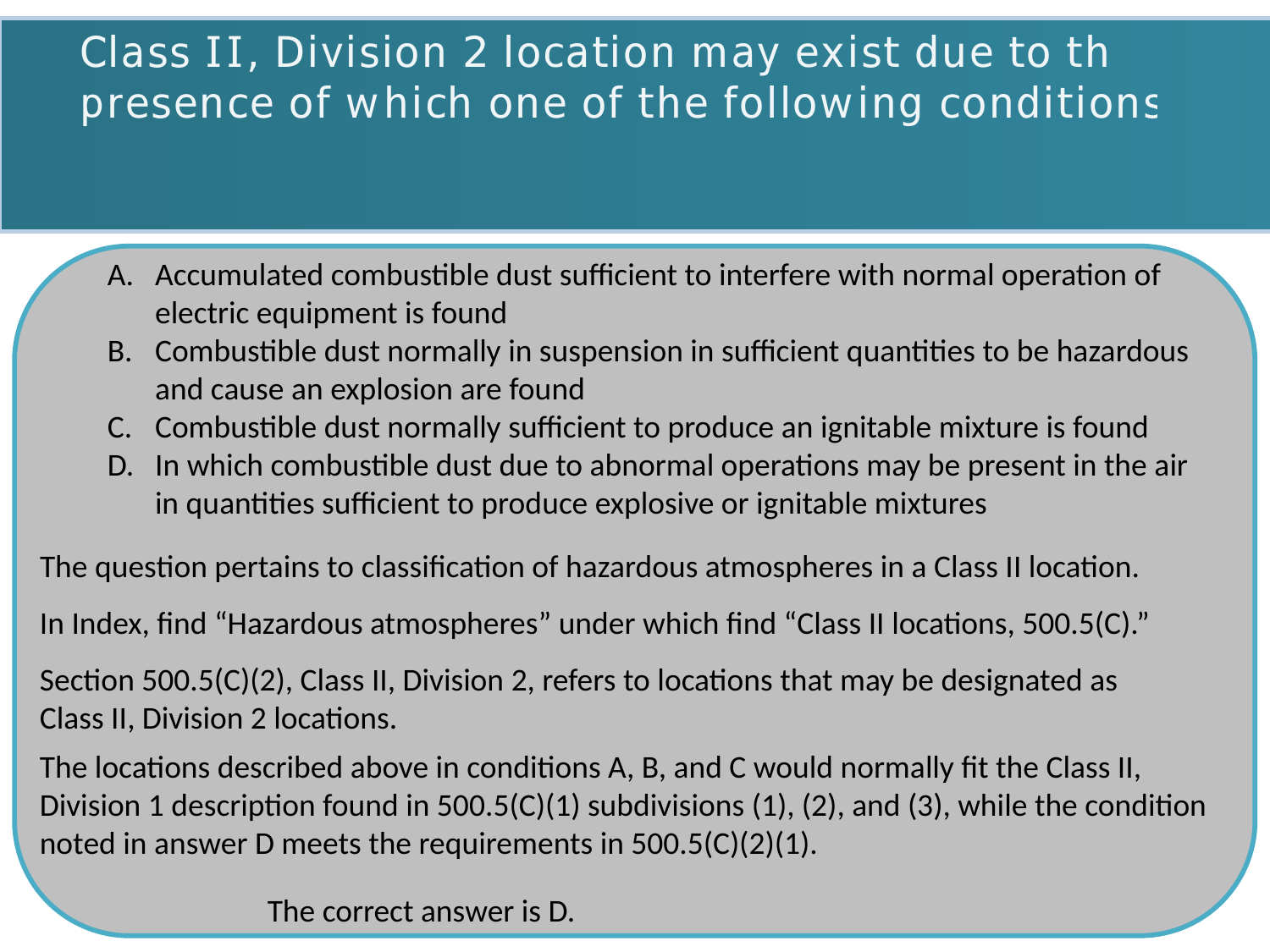

Class II, Division 2 location may exist due to the
presence of which one of the following conditions?

Accumulated combustible dust sufficient to interfere with normal operation of     electric equipment is found
Combustible dust normally in suspension in sufficient quantities to be hazardous and cause an explosion are found
Combustible dust normally sufficient to produce an ignitable mixture is found
In which combustible dust due to abnormal operations may be present in the air  in quantities sufficient to produce explosive or ignitable mixtures
The question pertains to classification of hazardous atmospheres in a Class II location.
In Index, find “Hazardous atmospheres” under which find “Class II locations, 500.5(C).”
Section 500.5(C)(2), Class II, Division 2, refers to locations that may be designated as
Class II, Division 2 locations.
The locations described above in conditions A, B, and C would normally fit the Class II,
Division 1 description found in 500.5(C)(1) subdivisions (1), (2), and (3), while the condition
noted in answer D meets the requirements in 500.5(C)(2)(1).
The correct answer is D.